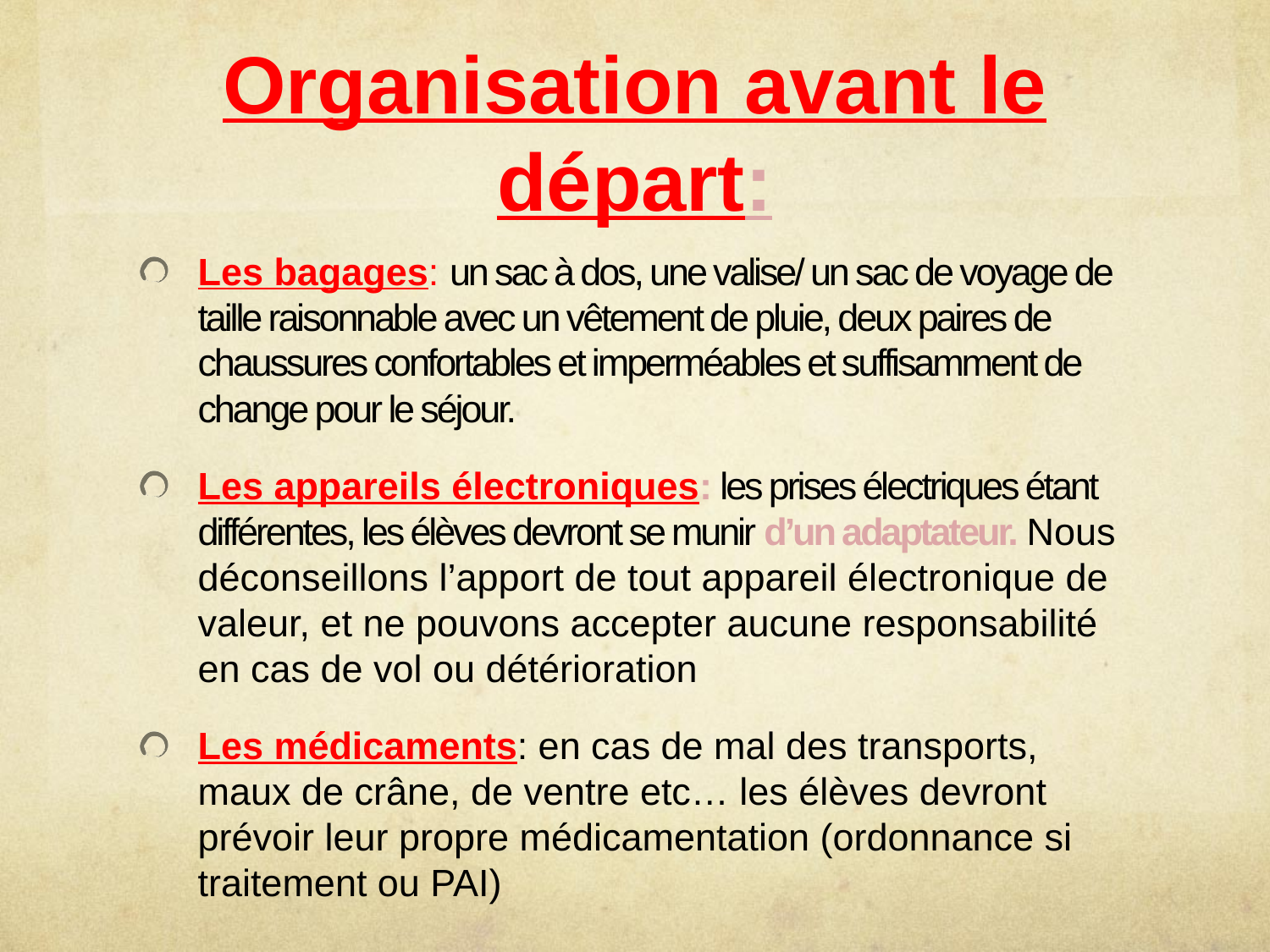

# Organisation avant le départ:
Les bagages: un sac à dos, une valise/ un sac de voyage de taille raisonnable avec un vêtement de pluie, deux paires de chaussures confortables et imperméables et suffisamment de change pour le séjour.
Les appareils électroniques: les prises électriques étant différentes, les élèves devront se munir d’un adaptateur. Nous déconseillons l’apport de tout appareil électronique de valeur, et ne pouvons accepter aucune responsabilité en cas de vol ou détérioration
Les médicaments: en cas de mal des transports, maux de crâne, de ventre etc… les élèves devront prévoir leur propre médicamentation (ordonnance si traitement ou PAI)